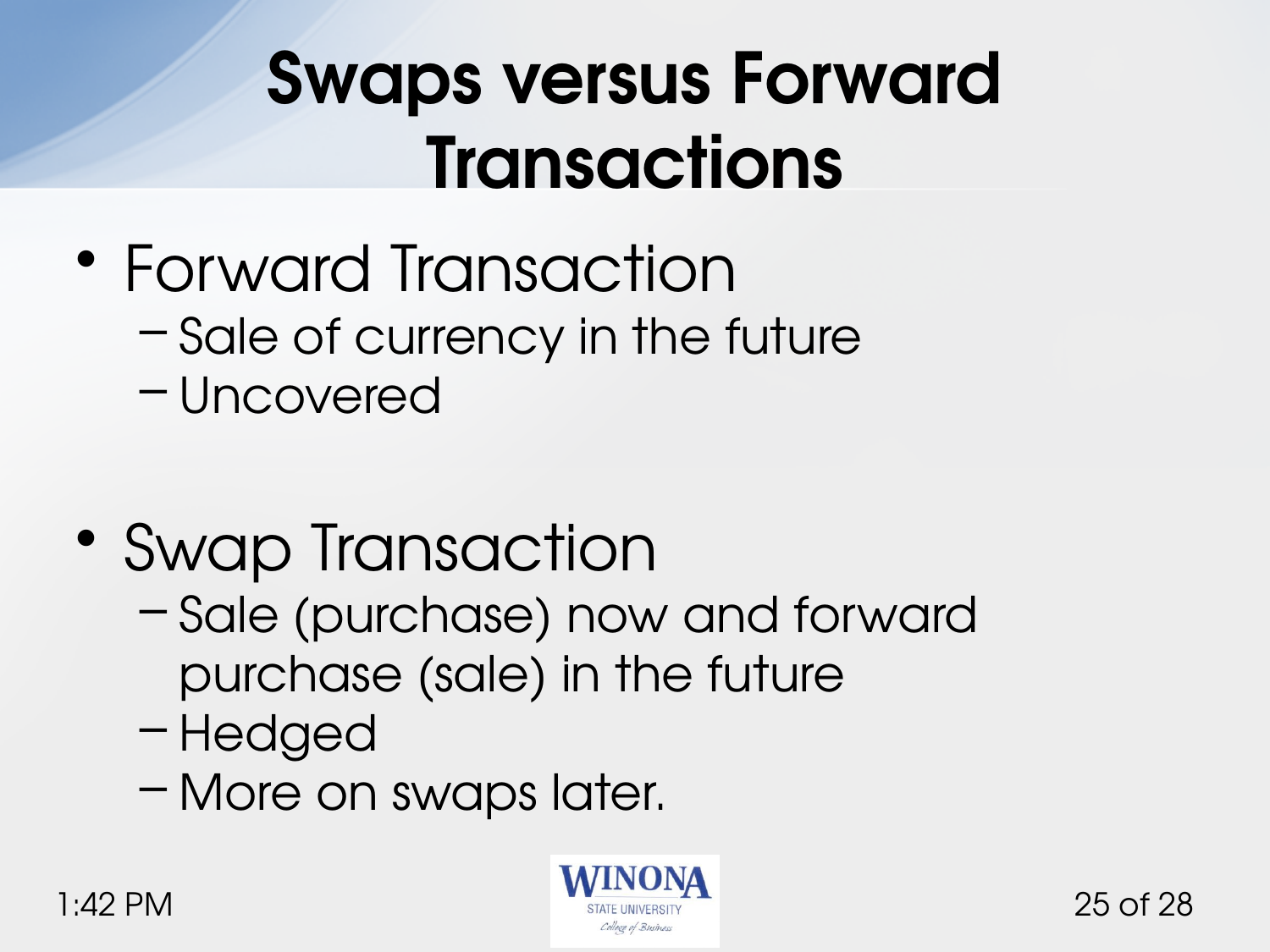

# Swaps versus Forward Transactions
Forward Transaction
Sale of currency in the future
Uncovered

Swap Transaction
Sale (purchase) now and forward purchase (sale) in the future
Hedged
More on swaps later.